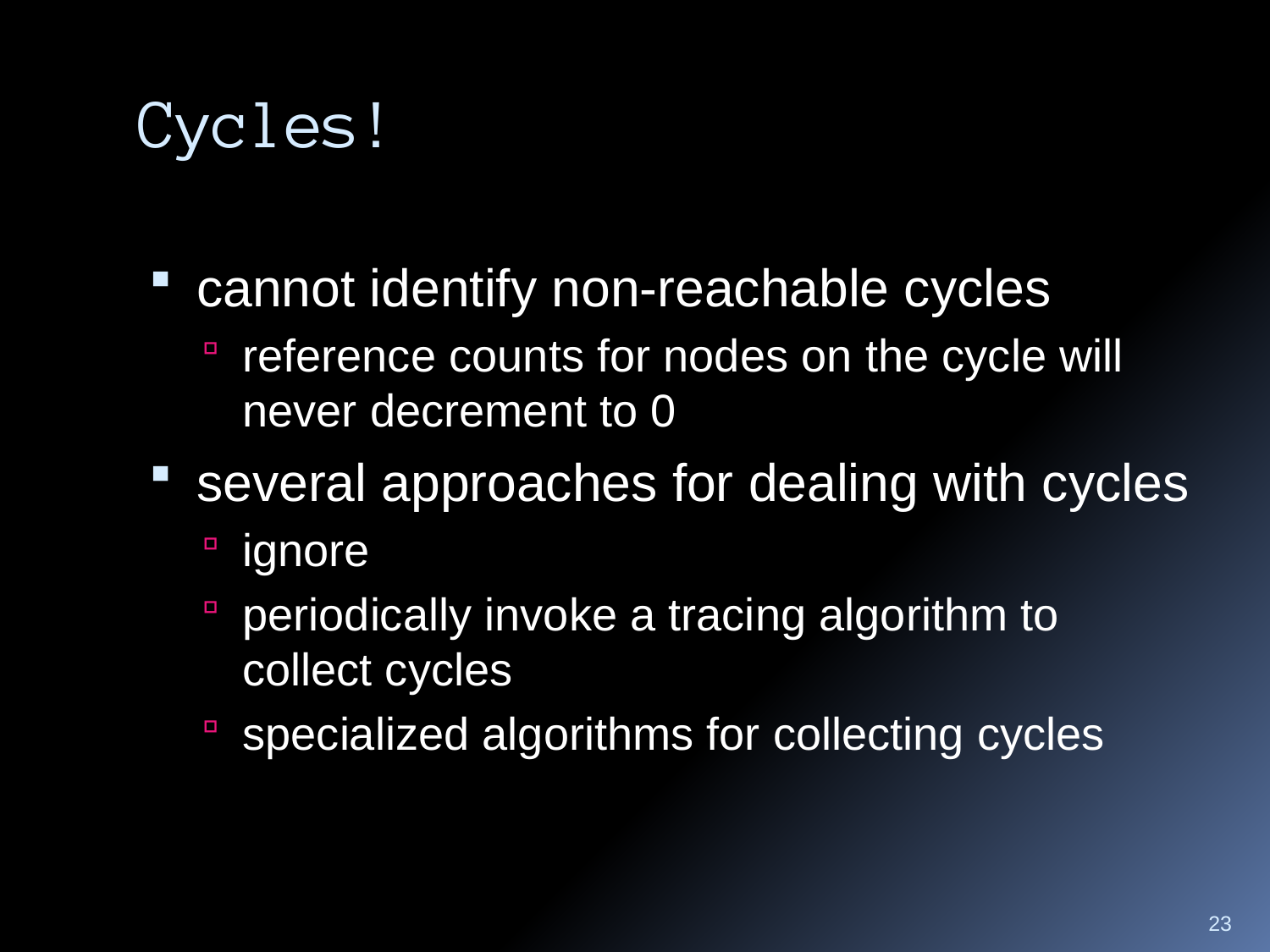

# Cycles!
cannot identify non-reachable cycles
reference counts for nodes on the cycle will never decrement to 0
several approaches for dealing with cycles
ignore
periodically invoke a tracing algorithm to collect cycles
specialized algorithms for collecting cycles
23